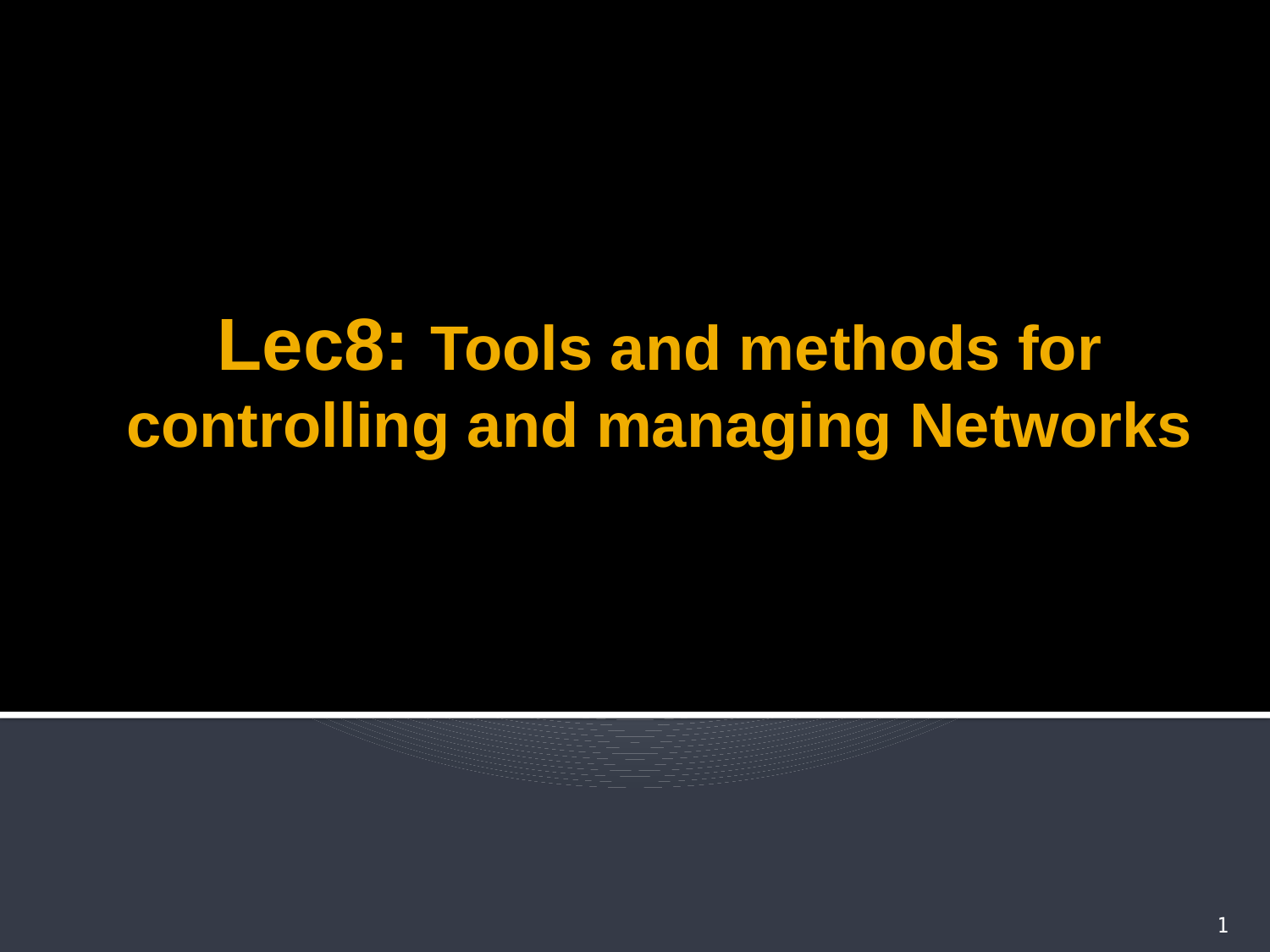

# Lec8: Tools and methods for controlling and managing Networks
1